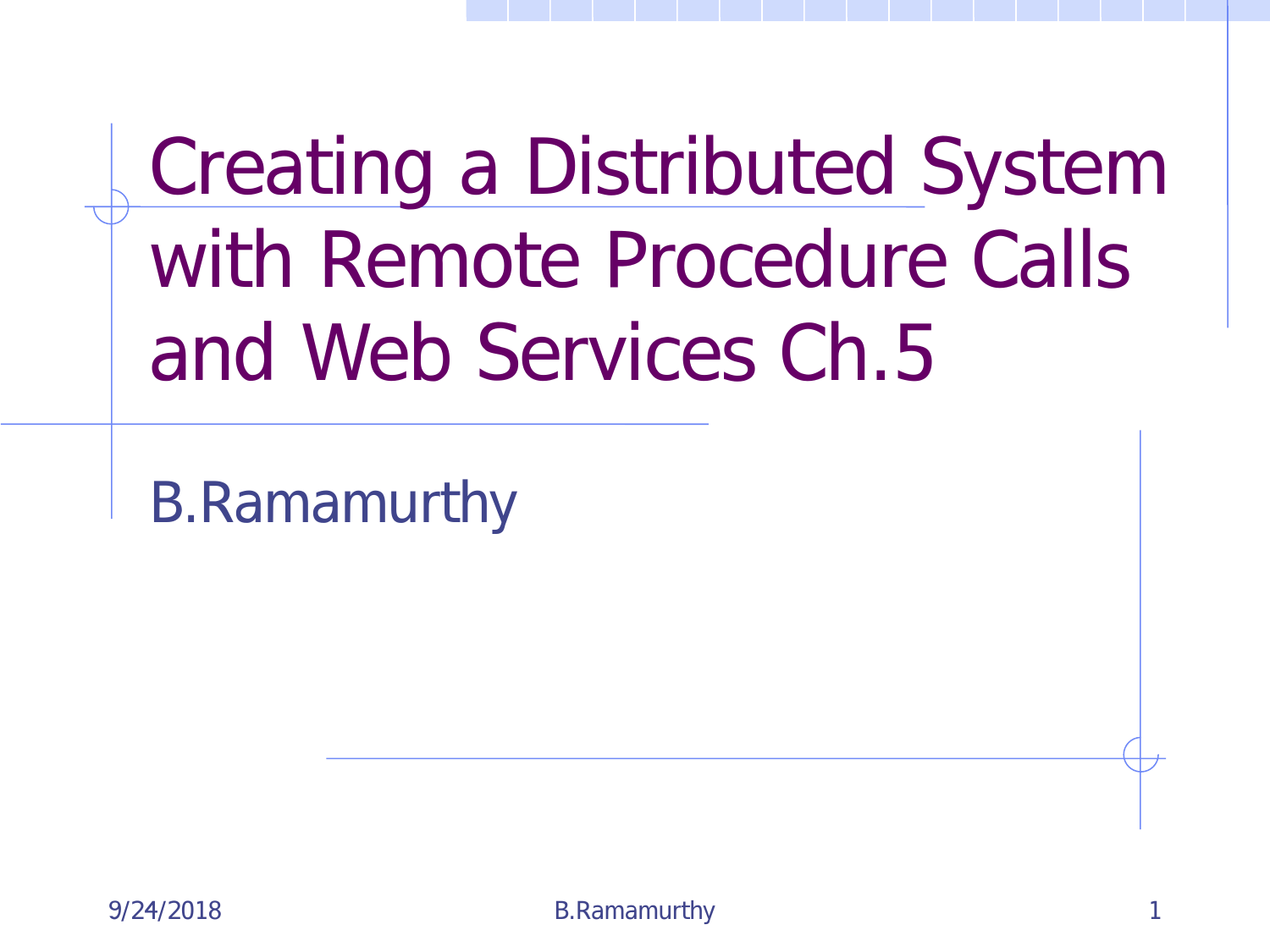

# Creating a Distributed System with Remote Procedure Calls and Web Services Ch.5
B.Ramamurthy
9/24/2018
B.Ramamurthy
1